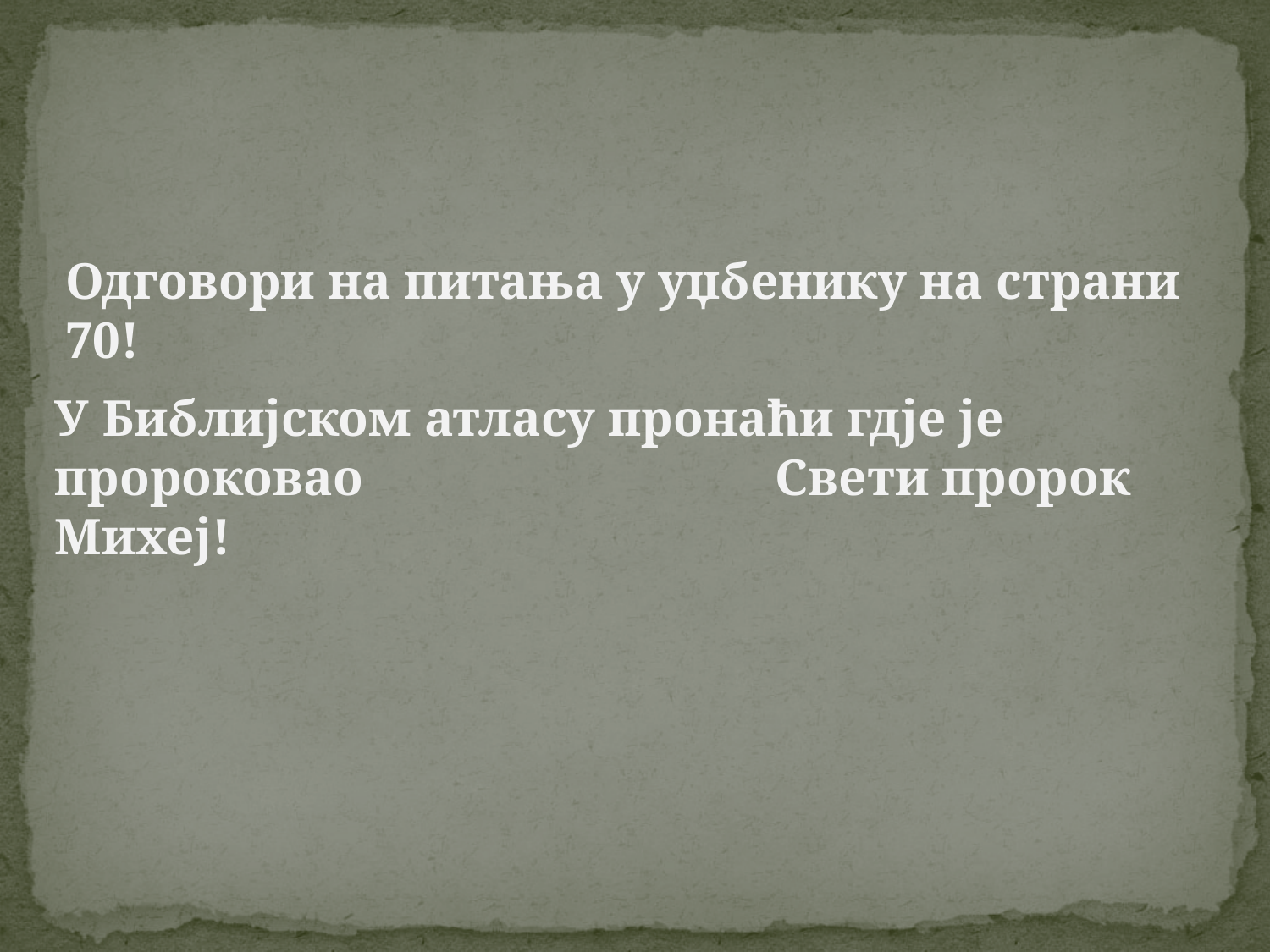

Одговори на питања у уџбенику на страни  70!
У Библијском атласу пронаћи гдје је пророковао                                Свети пророк Михеј!